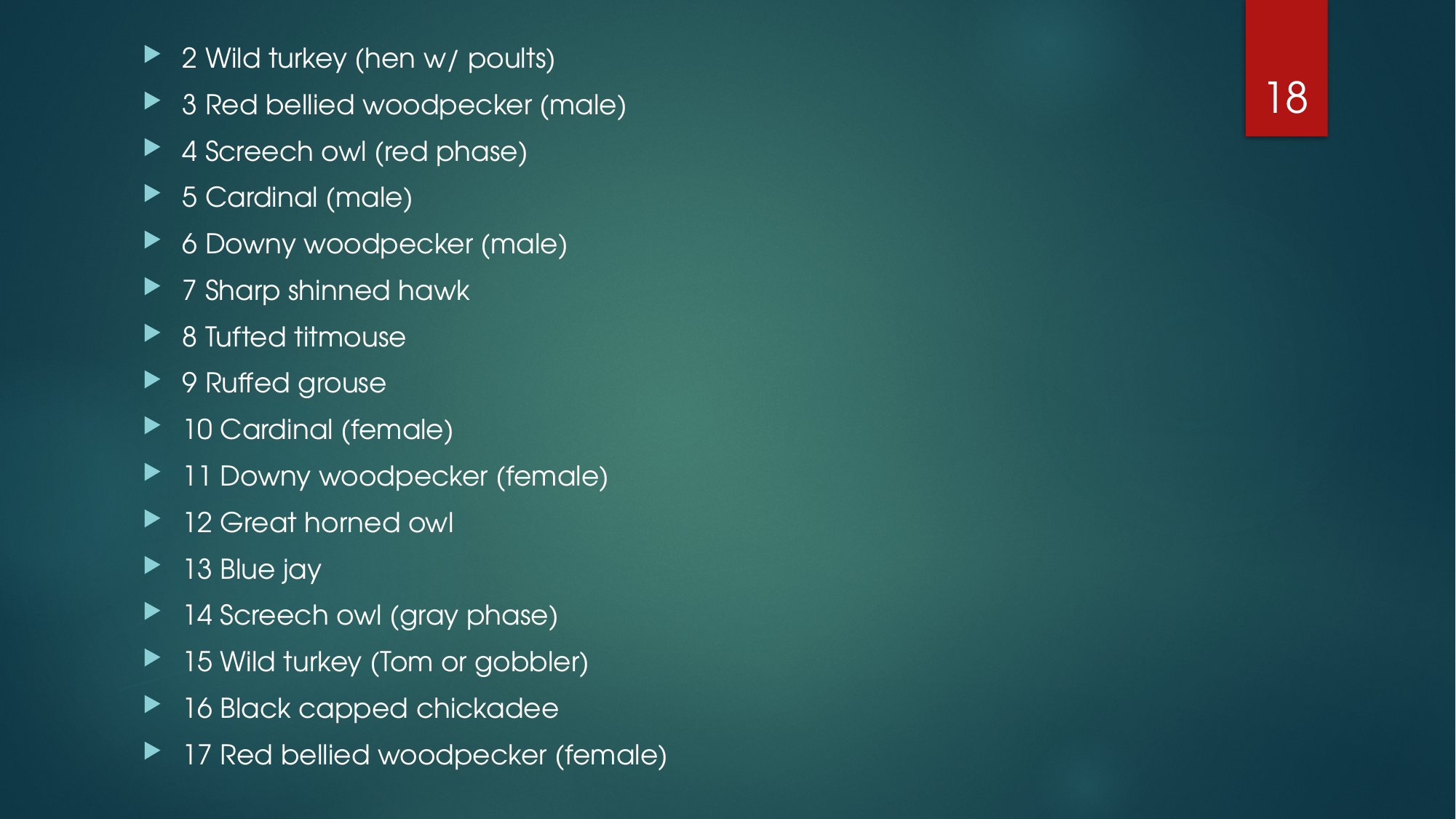

2 Wild turkey (hen w/ poults)
3 Red bellied woodpecker (male)
4 Screech owl (red phase)
5 Cardinal (male)
6 Downy woodpecker (male)
7 Sharp shinned hawk
8 Tufted titmouse
9 Ruffed grouse
10 Cardinal (female)
11 Downy woodpecker (female)
12 Great horned owl
13 Blue jay
14 Screech owl (gray phase)
15 Wild turkey (Tom or gobbler)
16 Black capped chickadee
17 Red bellied woodpecker (female)
18